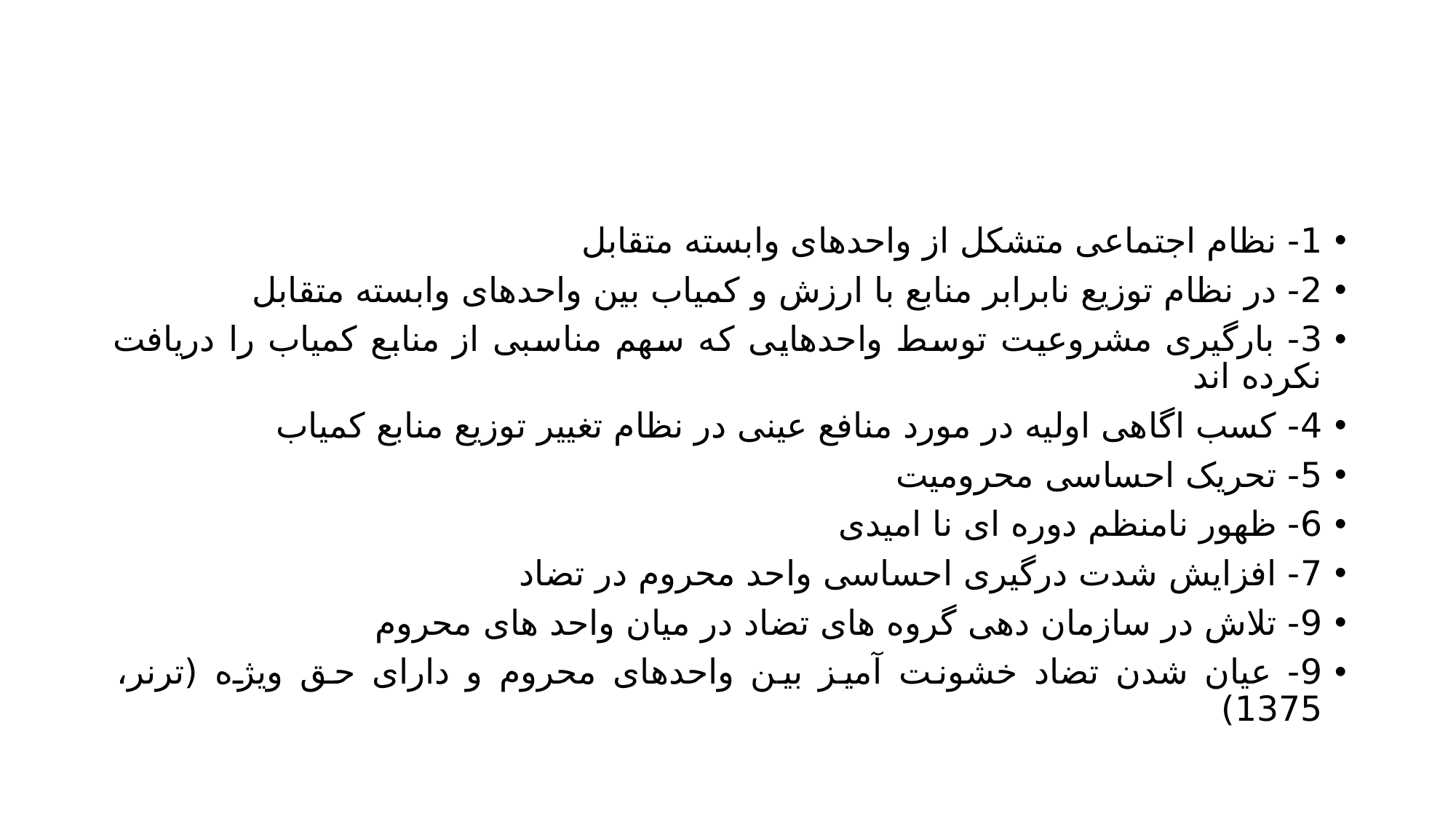

#
1- نظام اجتماعی متشکل از واحدهای وابسته متقابل
2- در نظام توزیع نابرابر منابع با ارزش و کمیاب بین واحدهای وابسته متقابل
3- بارگیری مشروعیت توسط واحدهایی که سهم مناسبی از منابع کمیاب را دریافت نکرده اند
4- کسب اگاهی اولیه در مورد منافع عینی در نظام تغییر توزیع منابع کمیاب
5- تحریک احساسی محرومیت
6- ظهور نامنظم دوره ای نا امیدی
7- افزایش شدت درگیری احساسی واحد محروم در تضاد
9- تلاش در سازمان دهی گروه های تضاد در میان واحد های محروم
9- عیان شدن تضاد خشونت آمیز بین واحدهای محروم و دارای حق ویژه (ترنر، 1375)